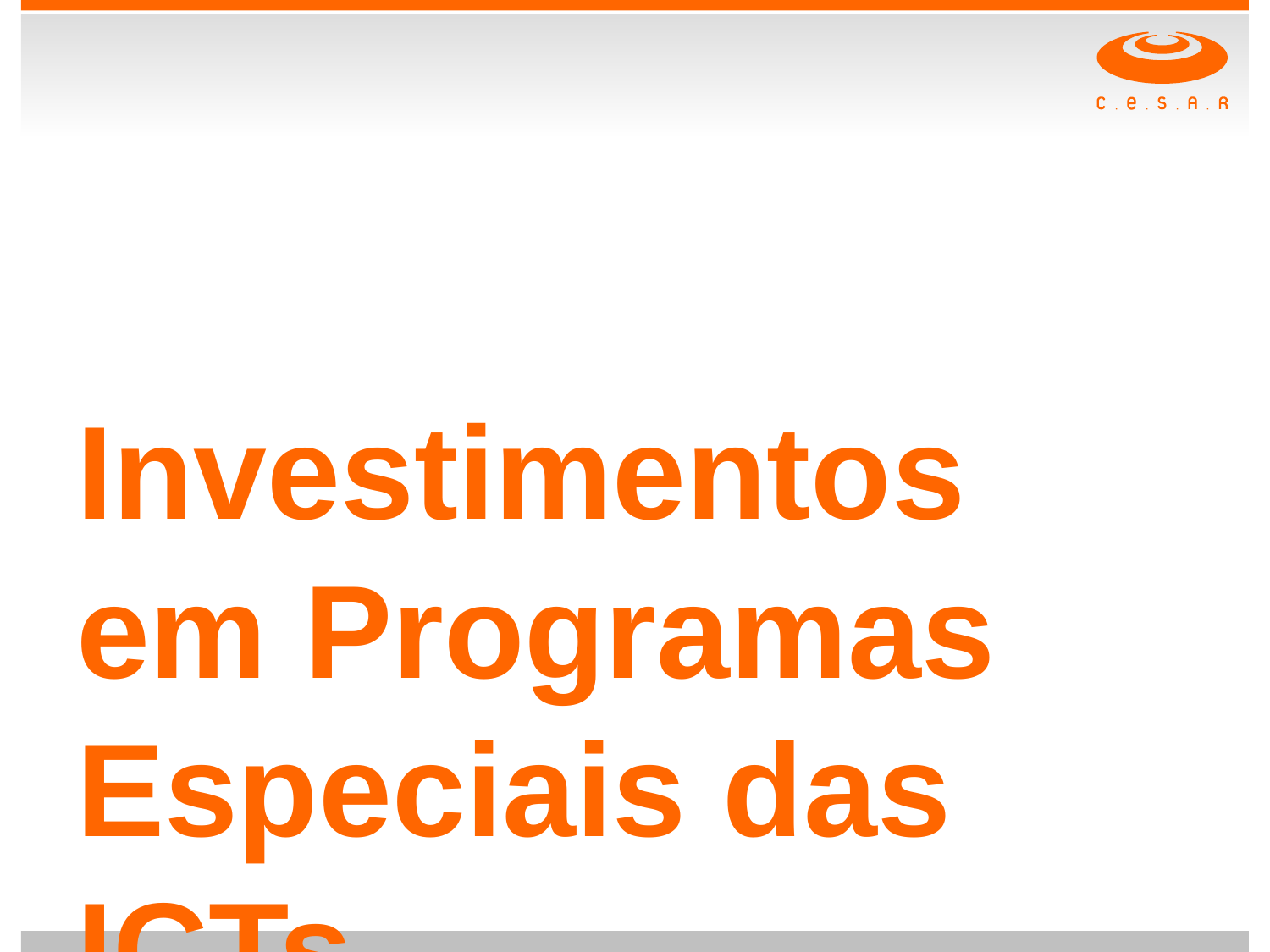

# Investimentos em Programas Especiais das ICTs